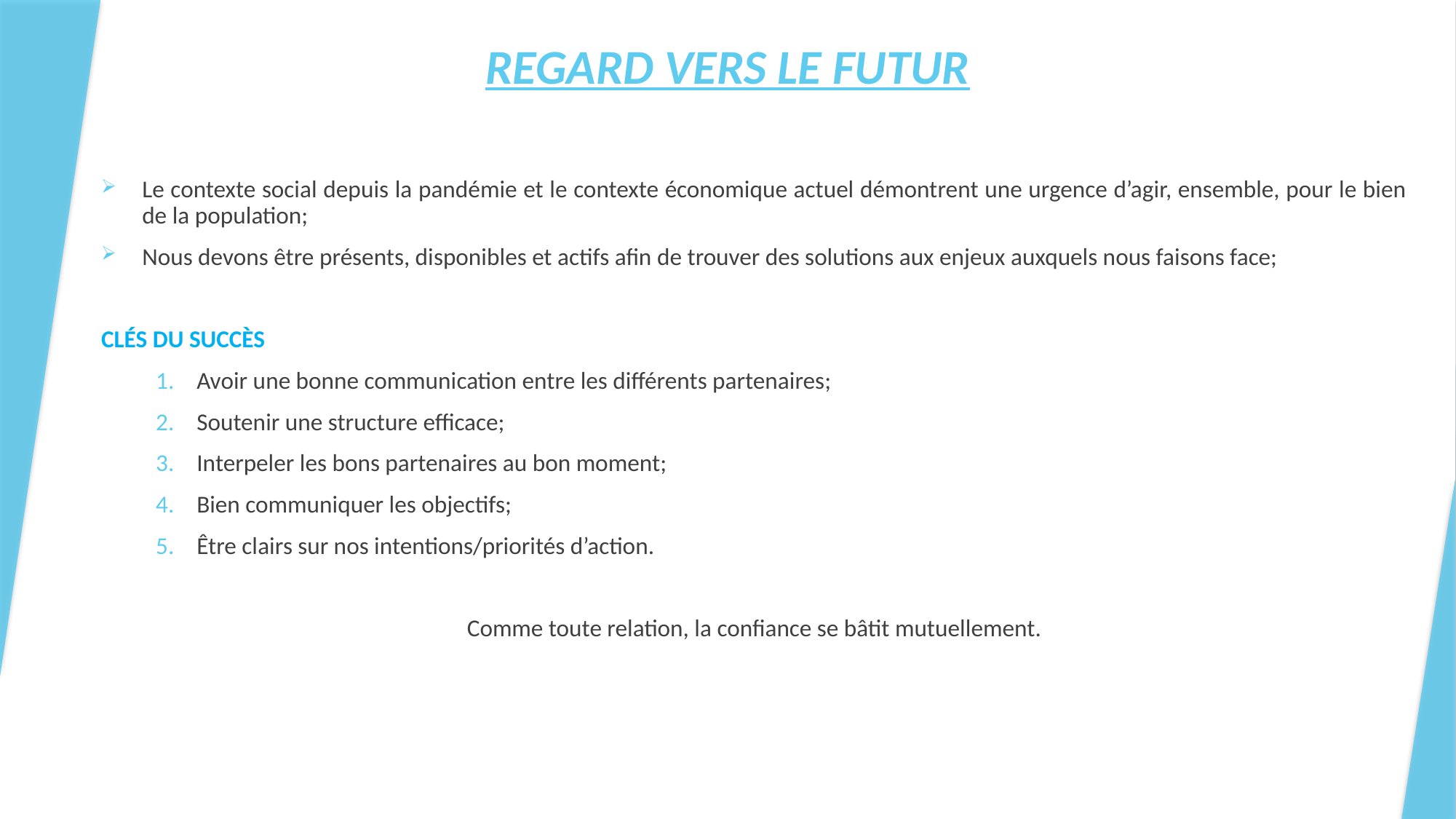

# REGARD VERS LE FUTUR

Le contexte social depuis la pandémie et le contexte économique actuel démontrent une urgence d’agir, ensemble, pour le bien de la population;
Nous devons être présents, disponibles et actifs afin de trouver des solutions aux enjeux auxquels nous faisons face;

CLÉS DU SUCCÈS
Avoir une bonne communication entre les différents partenaires;
Soutenir une structure efficace;
Interpeler les bons partenaires au bon moment;
Bien communiquer les objectifs;
Être clairs sur nos intentions/priorités d’action.

Comme toute relation, la confiance se bâtit mutuellement.